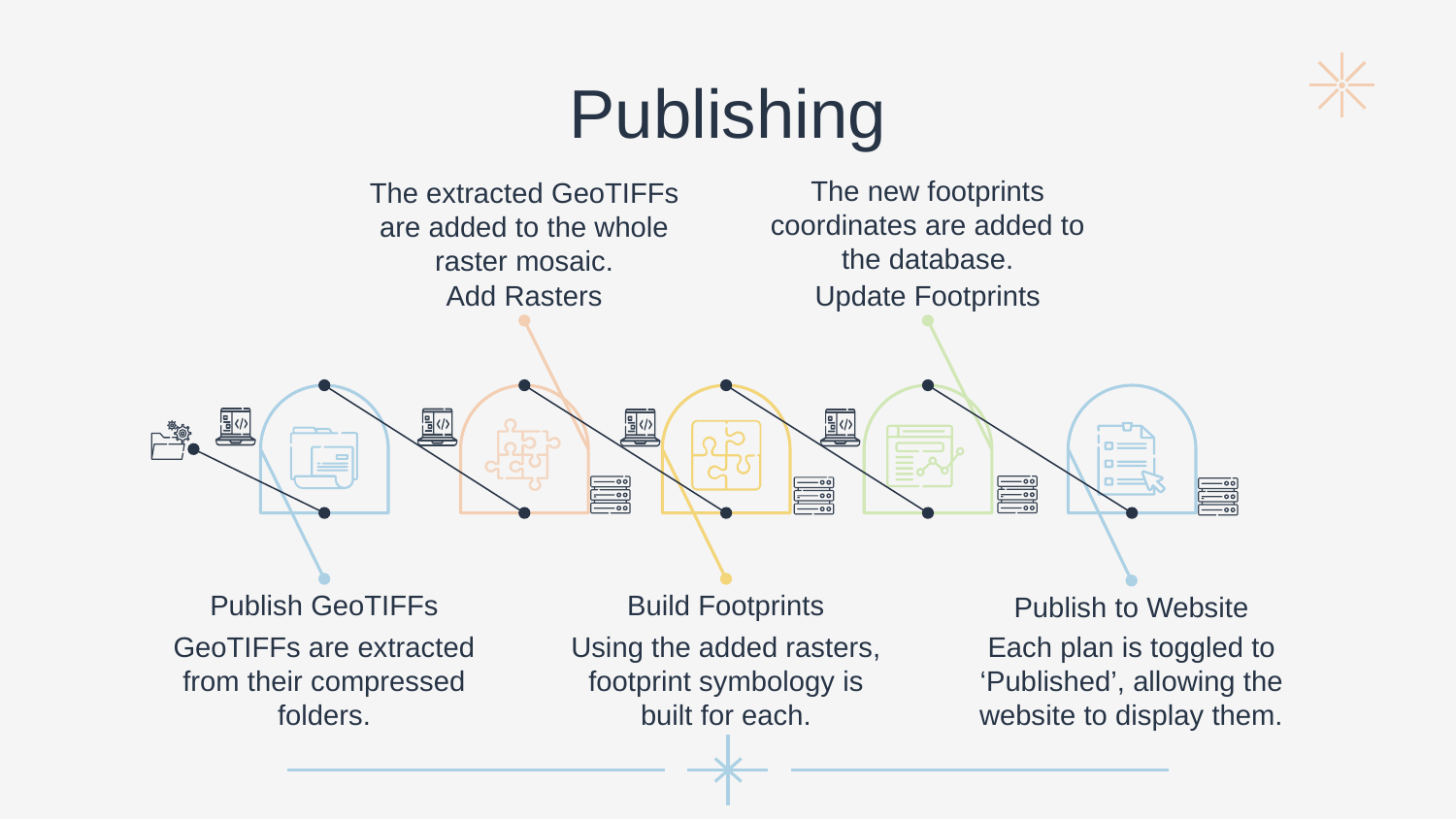

# Publishing
The new footprints coordinates are added to the database.

The extracted GeoTIFFs are added to the whole raster mosaic.

Add Rasters
Update Footprints

Publish GeoTIFFs
Build Footprints
Publish to Website
GeoTIFFs are extracted from their compressed folders.
Using the added rasters, footprint symbology is built for each.
Each plan is toggled to ‘Published’, allowing the website to display them.